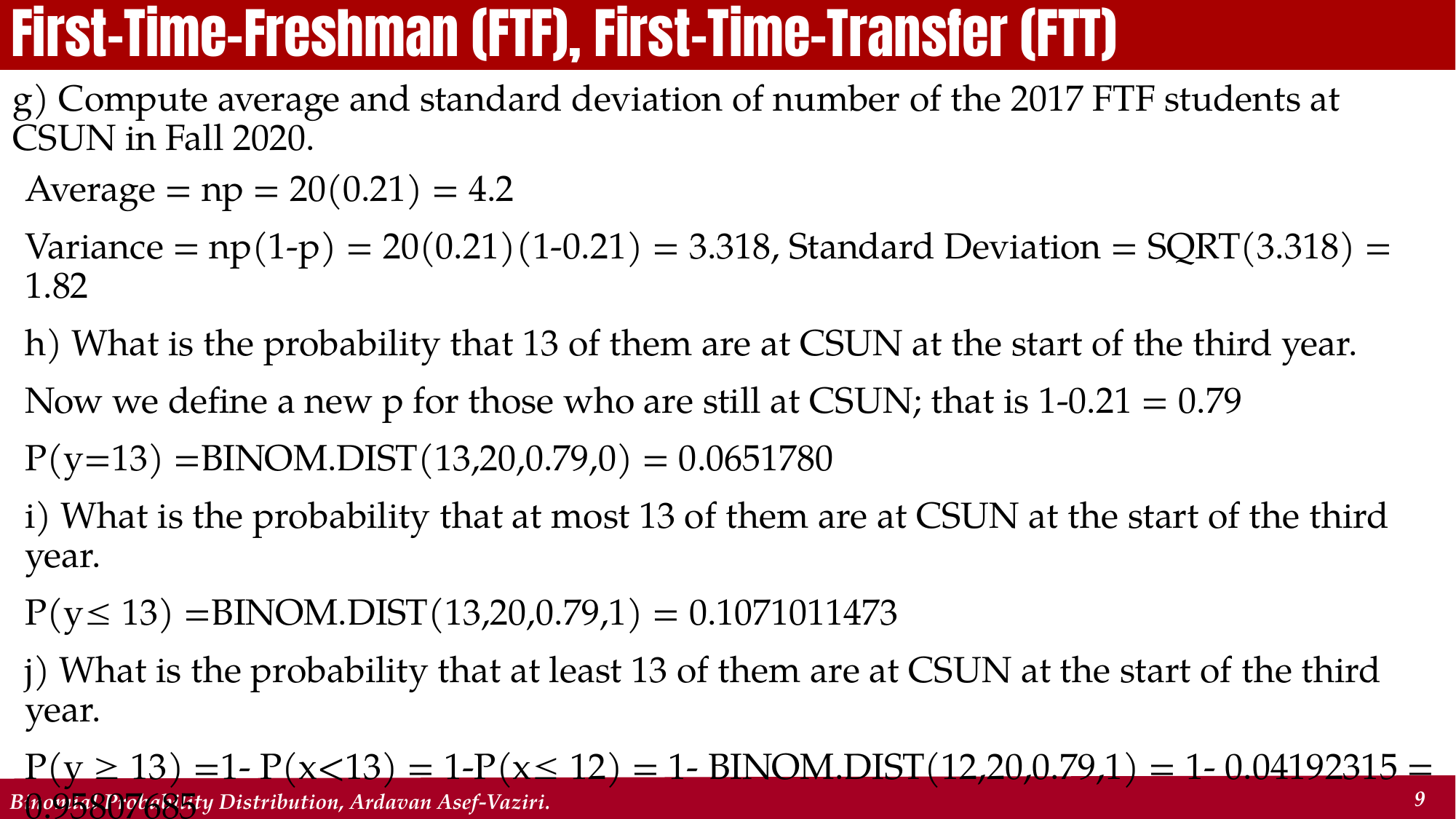

# First-Time-Freshman (FTF), First-Time-Transfer (FTT)
g) Compute average and standard deviation of number of the 2017 FTF students at CSUN in Fall 2020.
Average = np = 20(0.21) = 4.2
Variance = np(1-p) = 20(0.21)(1-0.21) = 3.318, Standard Deviation = SQRT(3.318) = 1.82
h) What is the probability that 13 of them are at CSUN at the start of the third year.
Now we define a new p for those who are still at CSUN; that is 1-0.21 = 0.79
P(y=13) =BINOM.DIST(13,20,0.79,0) = 0.0651780
i) What is the probability that at most 13 of them are at CSUN at the start of the third year.
P(y≤ 13) =BINOM.DIST(13,20,0.79,1) = 0.1071011473
j) What is the probability that at least 13 of them are at CSUN at the start of the third year.
P(y ≥ 13) =1- P(x<13) = 1-P(x≤ 12) = 1- BINOM.DIST(12,20,0.79,1) = 1- 0.04192315 = 0.95807685